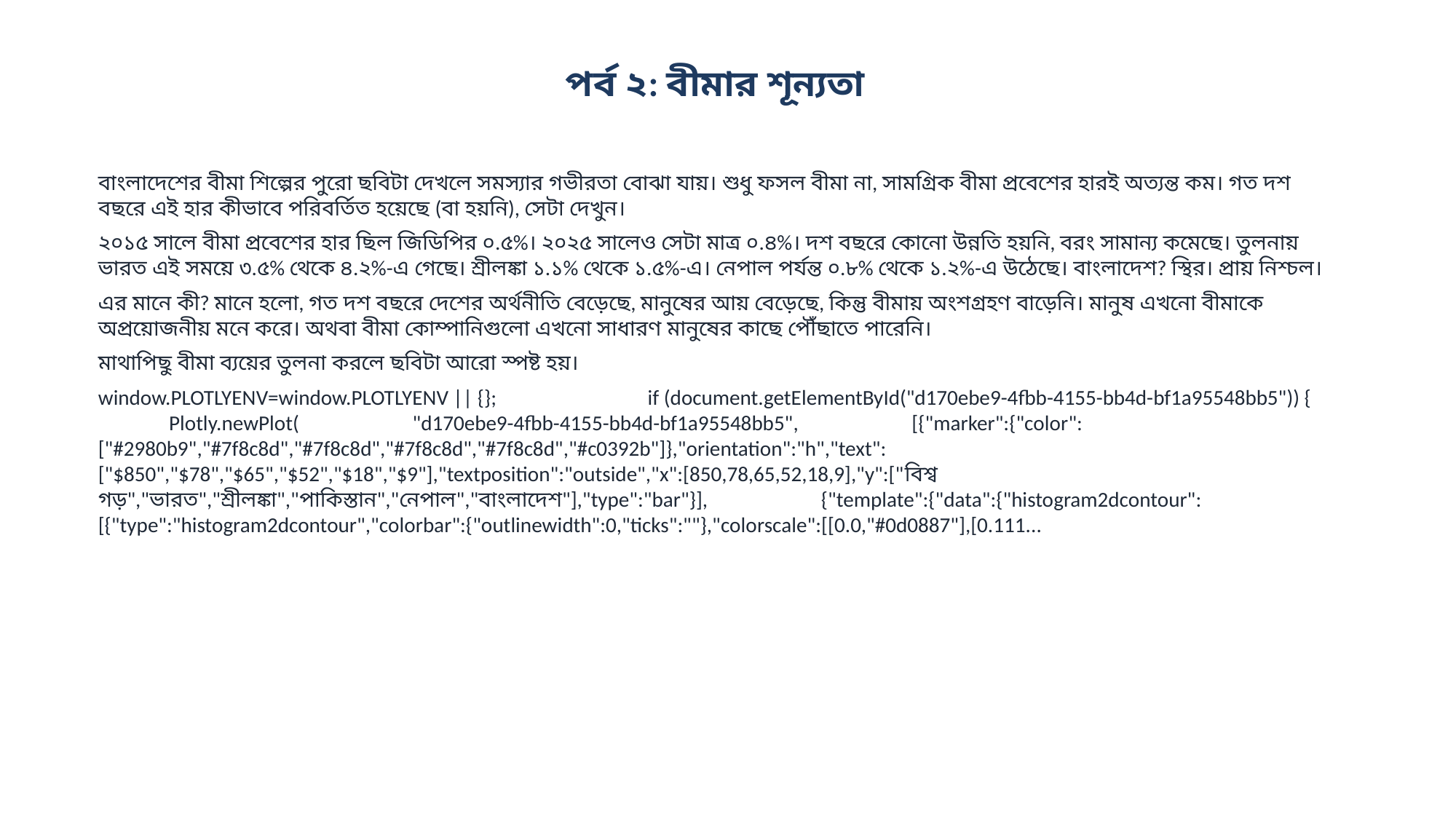

পর্ব ২: বীমার শূন্যতা
বাংলাদেশের বীমা শিল্পের পুরো ছবিটা দেখলে সমস্যার গভীরতা বোঝা যায়। শুধু ফসল বীমা না, সামগ্রিক বীমা প্রবেশের হারই অত্যন্ত কম। গত দশ বছরে এই হার কীভাবে পরিবর্তিত হয়েছে (বা হয়নি), সেটা দেখুন।
২০১৫ সালে বীমা প্রবেশের হার ছিল জিডিপির ০.৫%। ২০২৫ সালেও সেটা মাত্র ০.৪%। দশ বছরে কোনো উন্নতি হয়নি, বরং সামান্য কমেছে। তুলনায় ভারত এই সময়ে ৩.৫% থেকে ৪.২%-এ গেছে। শ্রীলঙ্কা ১.১% থেকে ১.৫%-এ। নেপাল পর্যন্ত ০.৮% থেকে ১.২%-এ উঠেছে। বাংলাদেশ? স্থির। প্রায় নিশ্চল।
এর মানে কী? মানে হলো, গত দশ বছরে দেশের অর্থনীতি বেড়েছে, মানুষের আয় বেড়েছে, কিন্তু বীমায় অংশগ্রহণ বাড়েনি। মানুষ এখনো বীমাকে অপ্রয়োজনীয় মনে করে। অথবা বীমা কোম্পানিগুলো এখনো সাধারণ মানুষের কাছে পৌঁছাতে পারেনি।
মাথাপিছু বীমা ব্যয়ের তুলনা করলে ছবিটা আরো স্পষ্ট হয়।
window.PLOTLYENV=window.PLOTLYENV || {};                                if (document.getElementById("d170ebe9-4fbb-4155-bb4d-bf1a95548bb5")) {                    Plotly.newPlot(                        "d170ebe9-4fbb-4155-bb4d-bf1a95548bb5",                        [{"marker":{"color":["#2980b9","#7f8c8d","#7f8c8d","#7f8c8d","#7f8c8d","#c0392b"]},"orientation":"h","text":["$850","$78","$65","$52","$18","$9"],"textposition":"outside","x":[850,78,65,52,18,9],"y":["বিশ্ব গড়","ভারত","শ্রীলঙ্কা","পাকিস্তান","নেপাল","বাংলাদেশ"],"type":"bar"}],                        {"template":{"data":{"histogram2dcontour":[{"type":"histogram2dcontour","colorbar":{"outlinewidth":0,"ticks":""},"colorscale":[[0.0,"#0d0887"],[0.111...